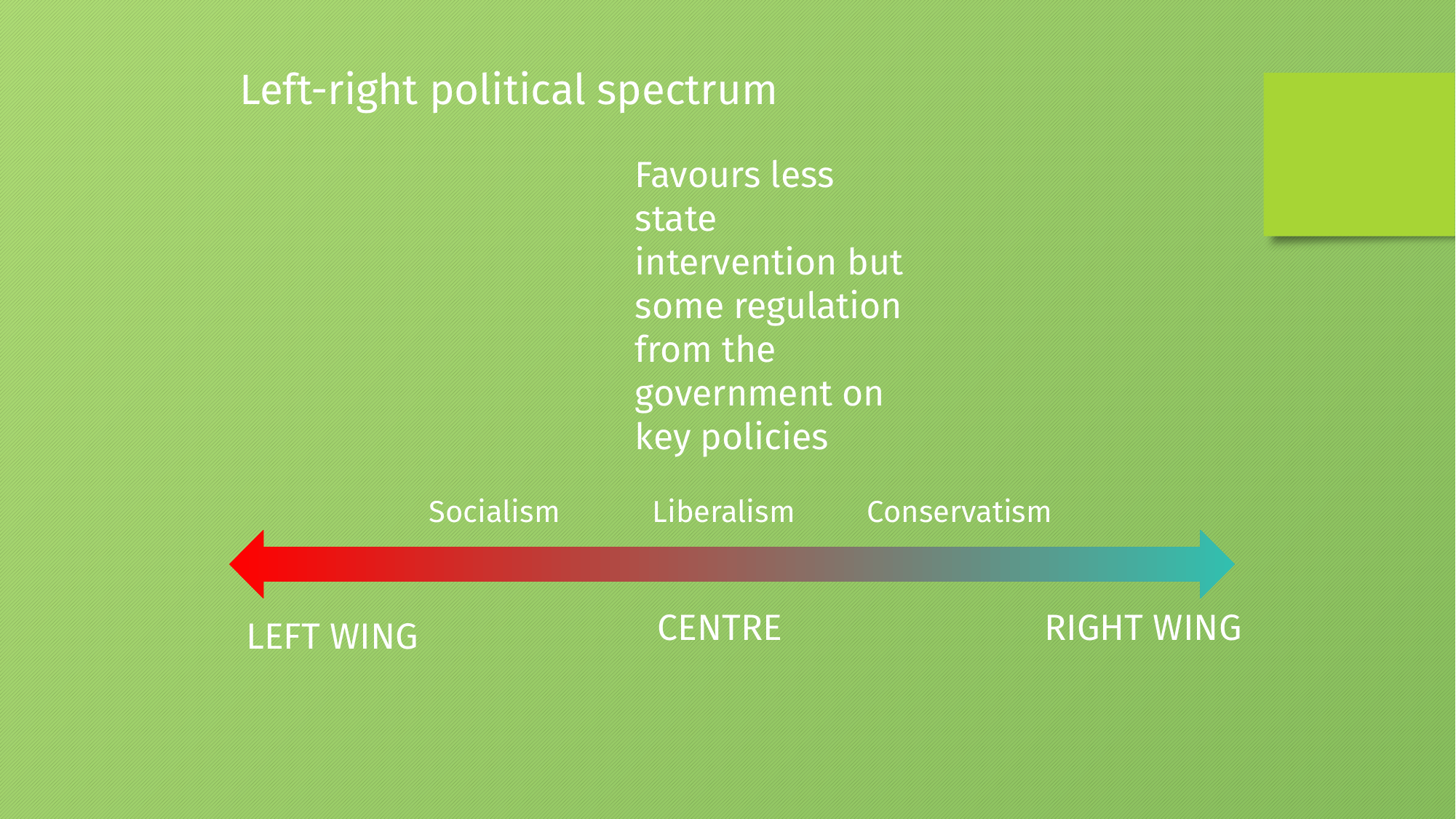

Left-right political spectrum
Favours less state intervention but some regulation from the government on key policies
Socialism
Liberalism
Conservatism

CENTRE
RIGHT WING
LEFT WING